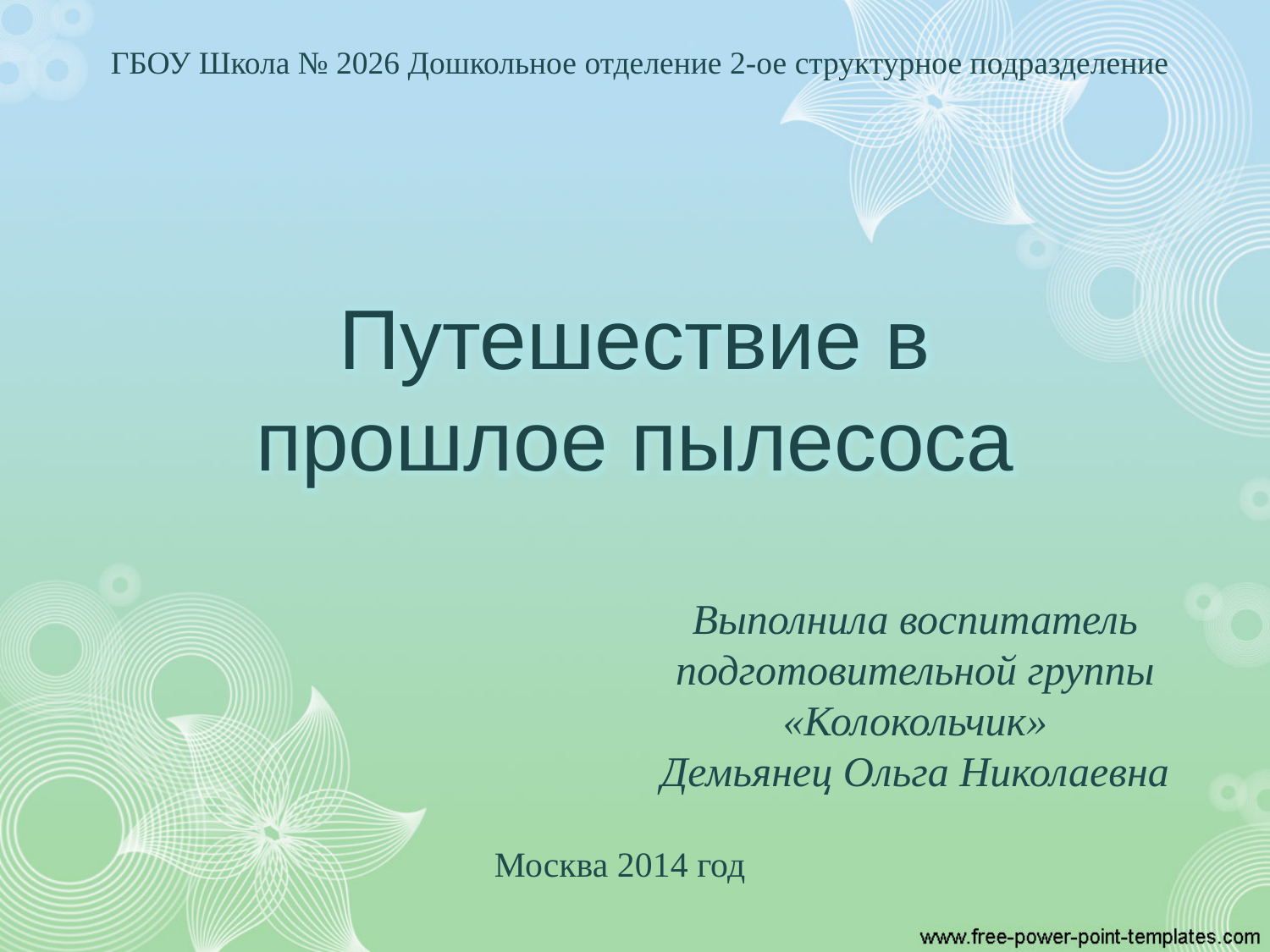

ГБОУ Школа № 2026 Дошкольное отделение 2-ое структурное подразделение
Путешествие в прошлое пылесоса
Выполнила воспитатель подготовительной группы «Колокольчик»
Демьянец Ольга Николаевна
Москва 2014 год